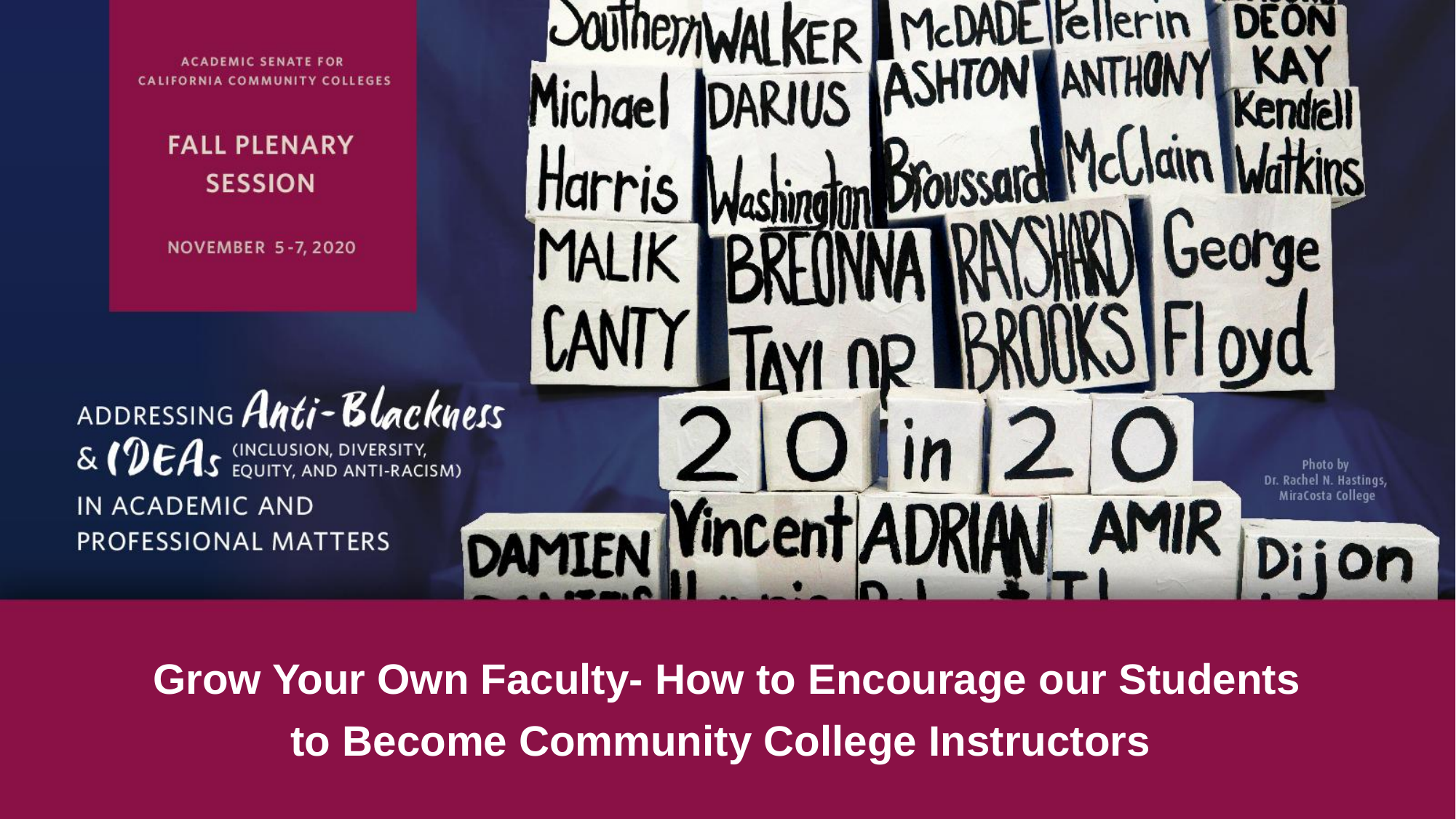

# Grow Your Own Faculty- How to Encourage our Students
to Become Community College Instructors